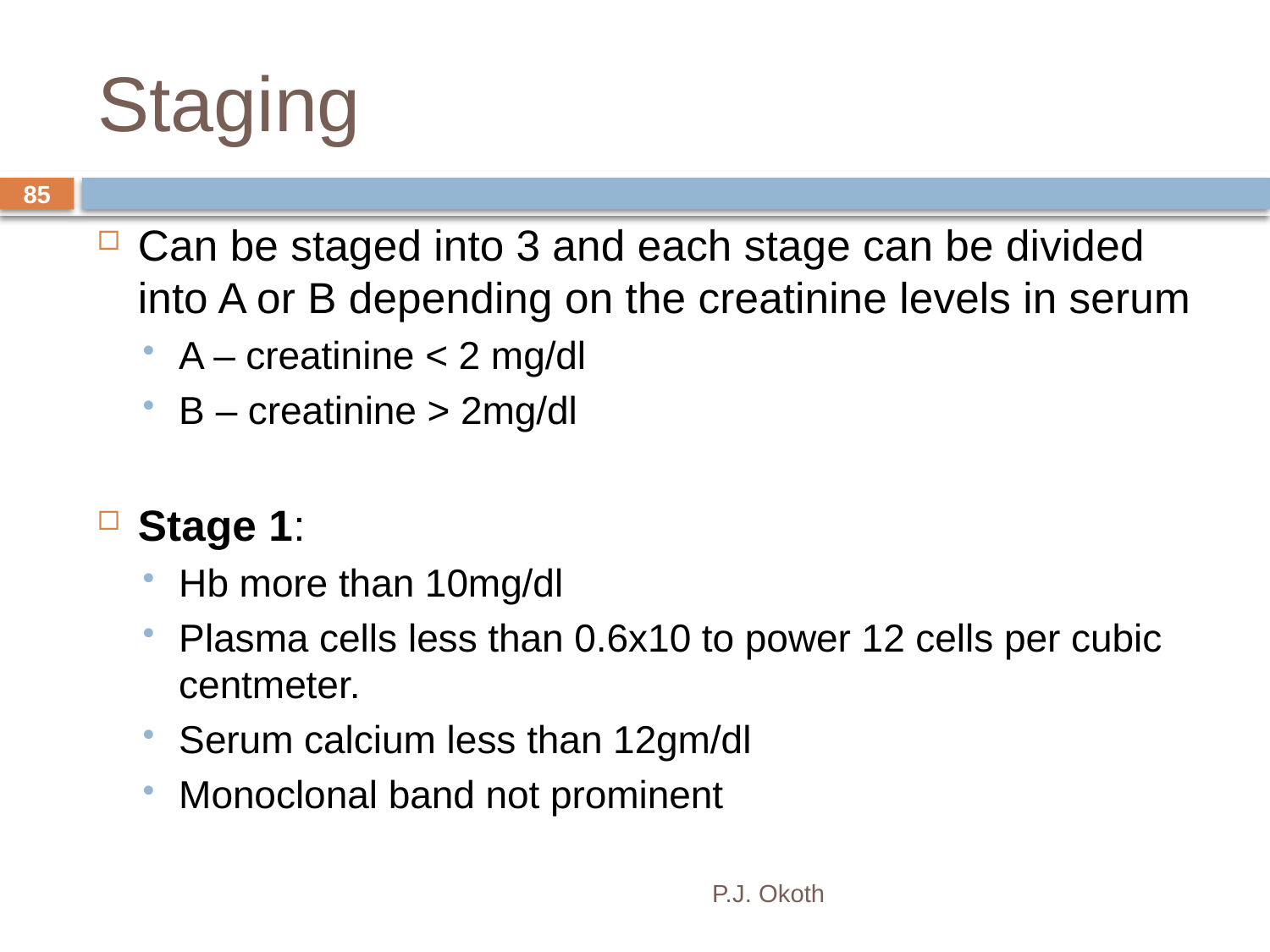

# Staging
85
Can be staged into 3 and each stage can be divided into A or B depending on the creatinine levels in serum
A – creatinine < 2 mg/dl
B – creatinine > 2mg/dl

Stage 1:
Hb more than 10mg/dl
Plasma cells less than 0.6x10 to power 12 cells per cubic centmeter.
Serum calcium less than 12gm/dl
Monoclonal band not prominent

P.J. Okoth